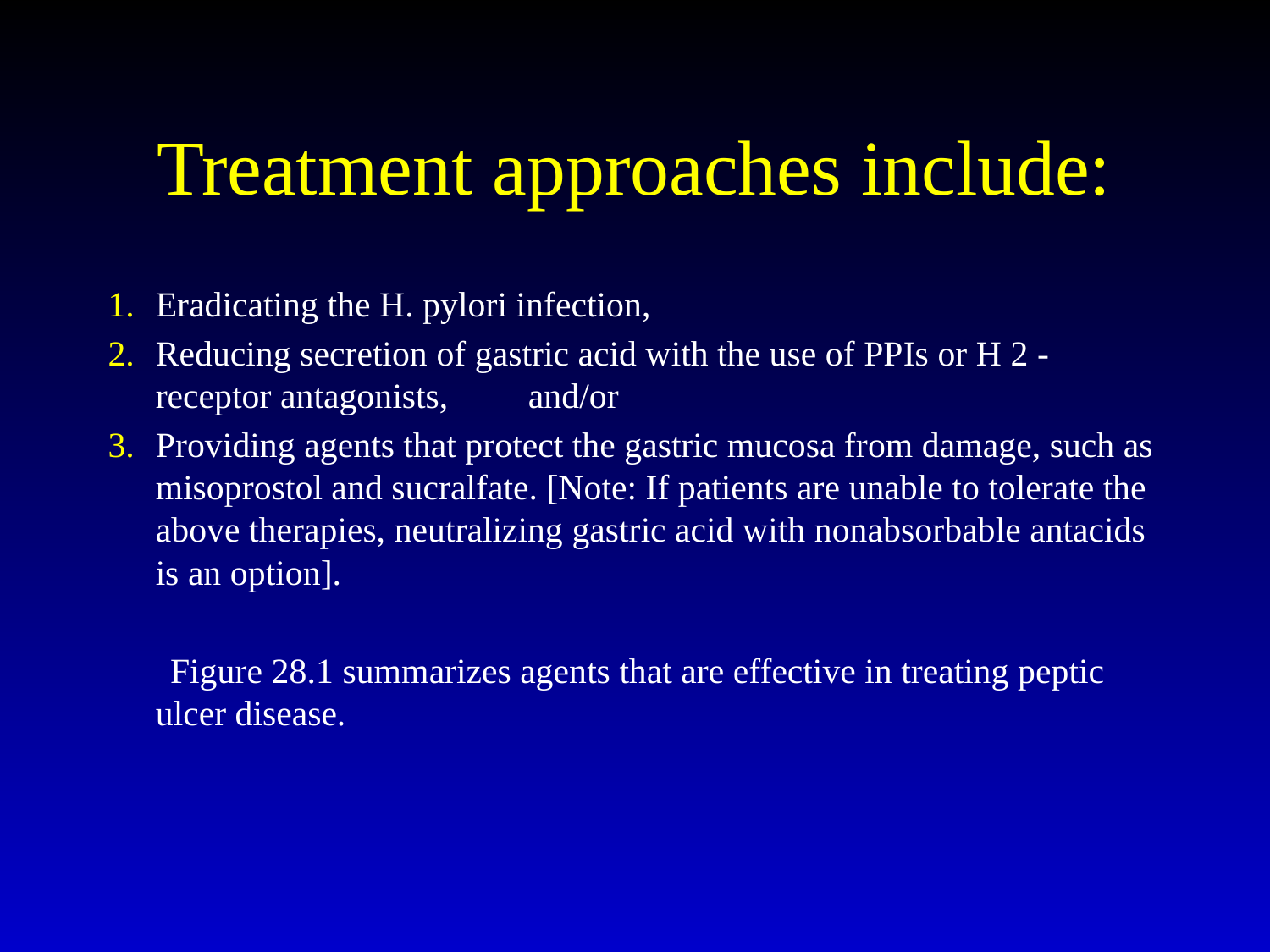

# Treatment approaches include:
Eradicating the H. pylori infection,
Reducing secretion of gastric acid with the use of PPIs or H 2 -receptor antagonists,         and/or
Providing agents that protect the gastric mucosa from damage, such as misoprostol and sucralfate. [Note: If patients are unable to tolerate the above therapies, neutralizing gastric acid with nonabsorbable antacids is an option].

       Figure 28.1 summarizes agents that are effective in treating peptic ulcer disease.